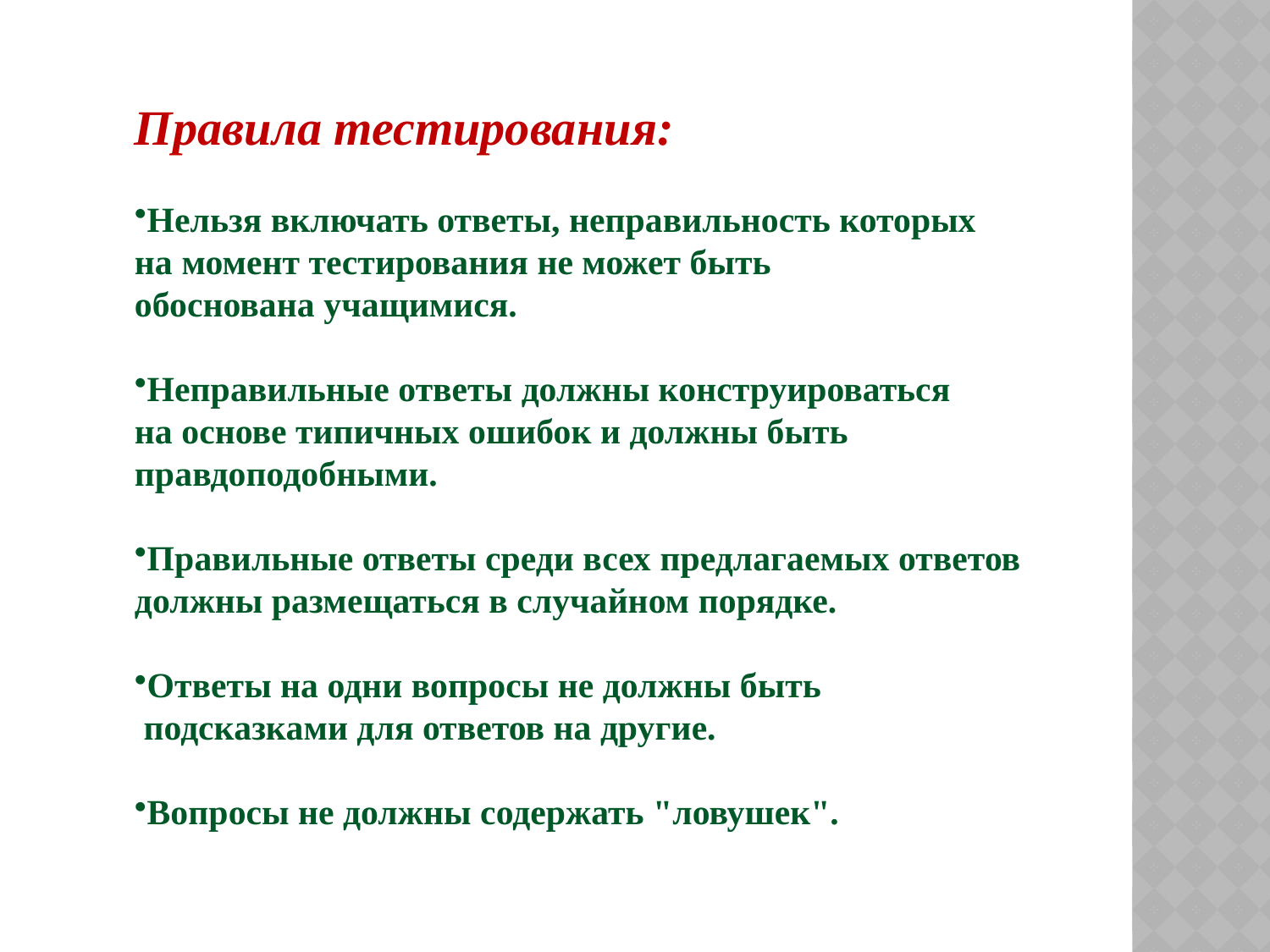

Правила тестирования:

Нельзя включать ответы, неправильность которых
на момент тестирования не может быть
обоснована учащимися.

Неправильные ответы должны конструироваться
на основе типичных ошибок и должны быть
правдоподобными.

Правильные ответы среди всех предлагаемых ответов
должны размещаться в случайном порядке.

Ответы на одни вопросы не должны быть
 подсказками для ответов на другие.

Вопросы не должны содержать "ловушек".